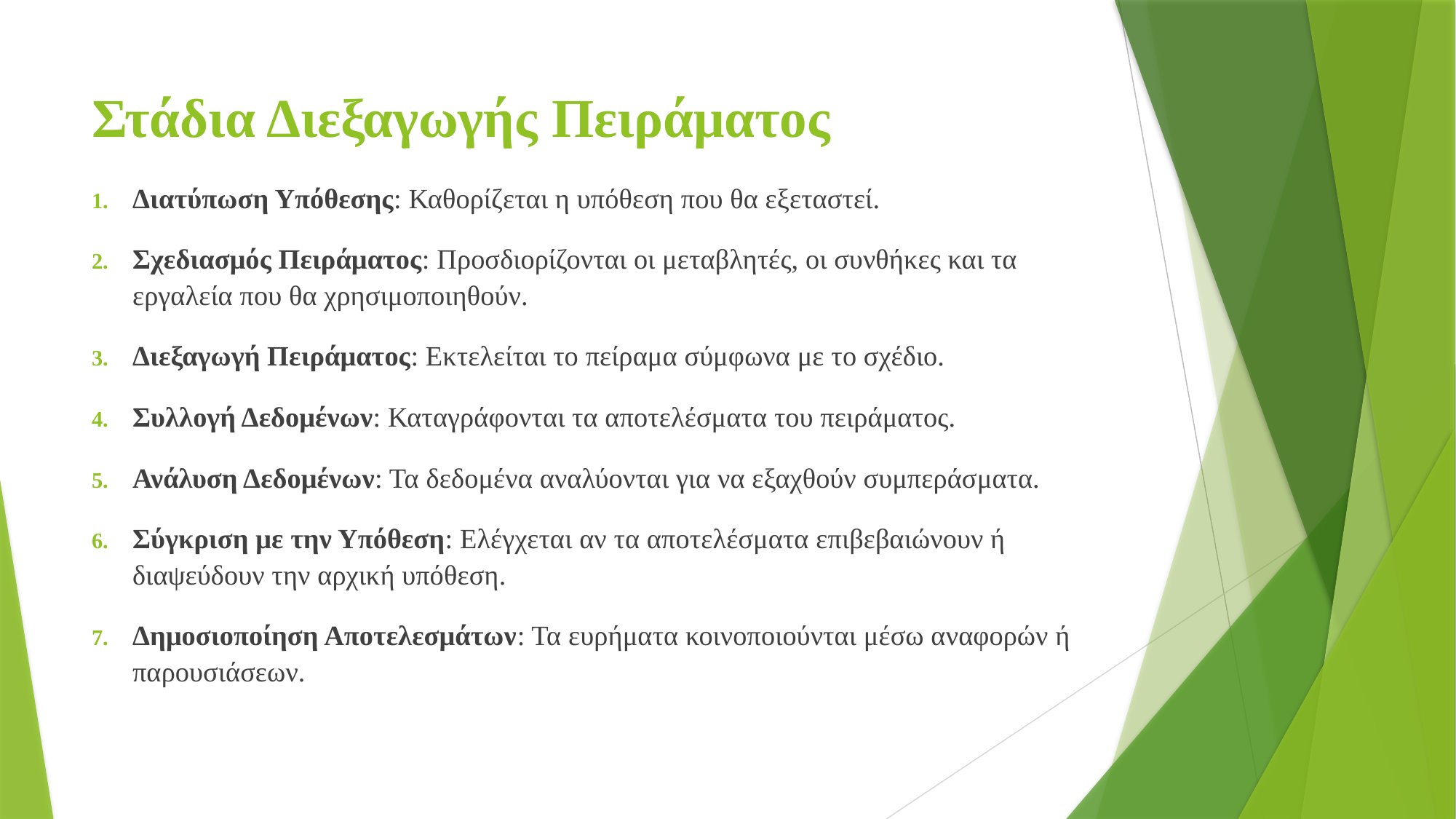

# Στάδια Διεξαγωγής Πειράματος
Διατύπωση Υπόθεσης: Καθορίζεται η υπόθεση που θα εξεταστεί.
Σχεδιασμός Πειράματος: Προσδιορίζονται οι μεταβλητές, οι συνθήκες και τα εργαλεία που θα χρησιμοποιηθούν.
Διεξαγωγή Πειράματος: Εκτελείται το πείραμα σύμφωνα με το σχέδιο.
Συλλογή Δεδομένων: Καταγράφονται τα αποτελέσματα του πειράματος.
Ανάλυση Δεδομένων: Τα δεδομένα αναλύονται για να εξαχθούν συμπεράσματα.
Σύγκριση με την Υπόθεση: Ελέγχεται αν τα αποτελέσματα επιβεβαιώνουν ή διαψεύδουν την αρχική υπόθεση.
Δημοσιοποίηση Αποτελεσμάτων: Τα ευρήματα κοινοποιούνται μέσω αναφορών ή παρουσιάσεων.